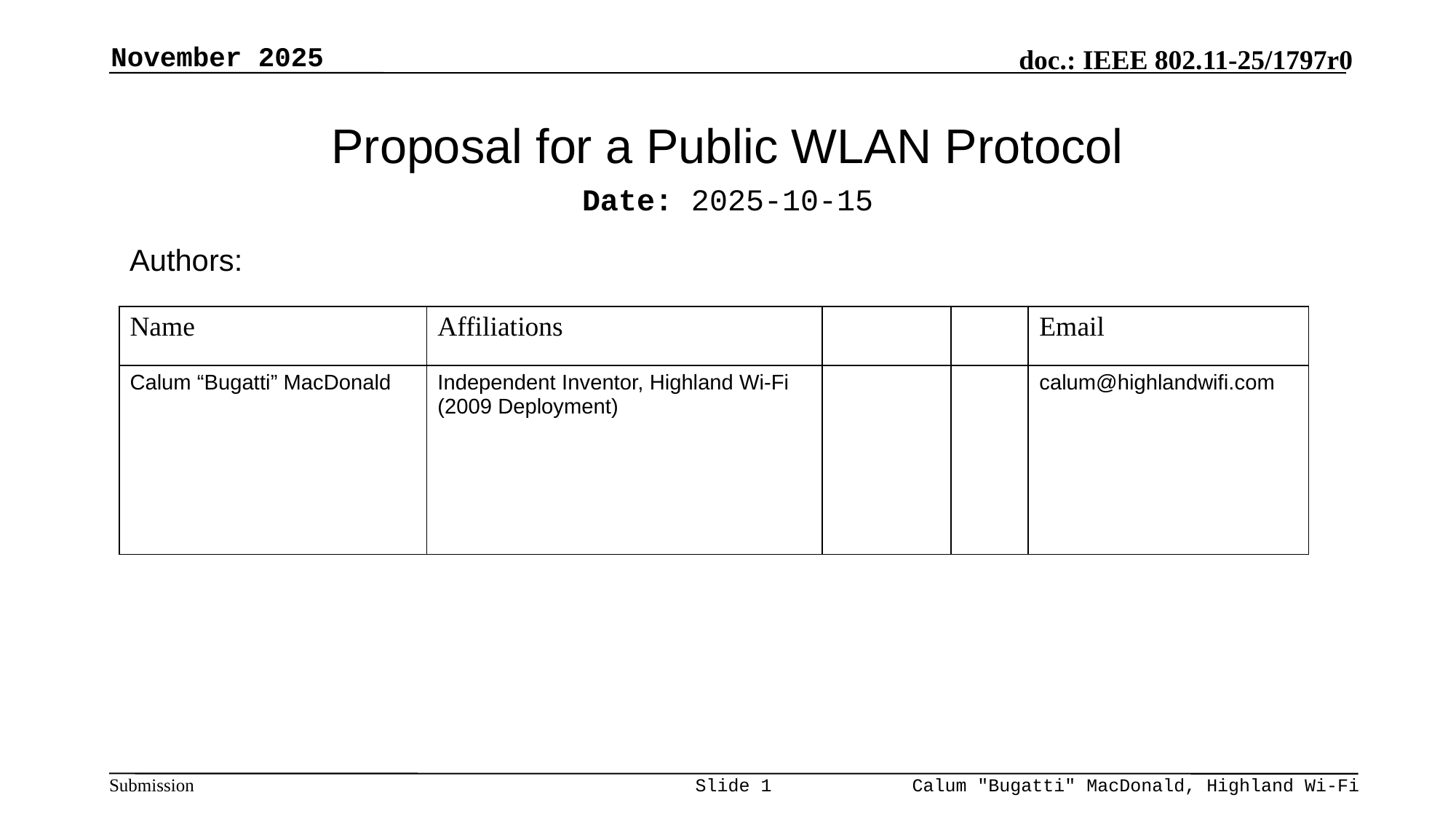

November 2025
# Proposal for a Public WLAN Protocol
Date: 2025-10-15
Authors:
| Name | Affiliations |  |  | Email |
| --- | --- | --- | --- | --- |
| Calum “Bugatti” MacDonald | Independent Inventor, Highland Wi-Fi (2009 Deployment) |  |  | calum@highlandwifi.com |
Slide 1
Calum "Bugatti" MacDonald, Highland Wi-Fi